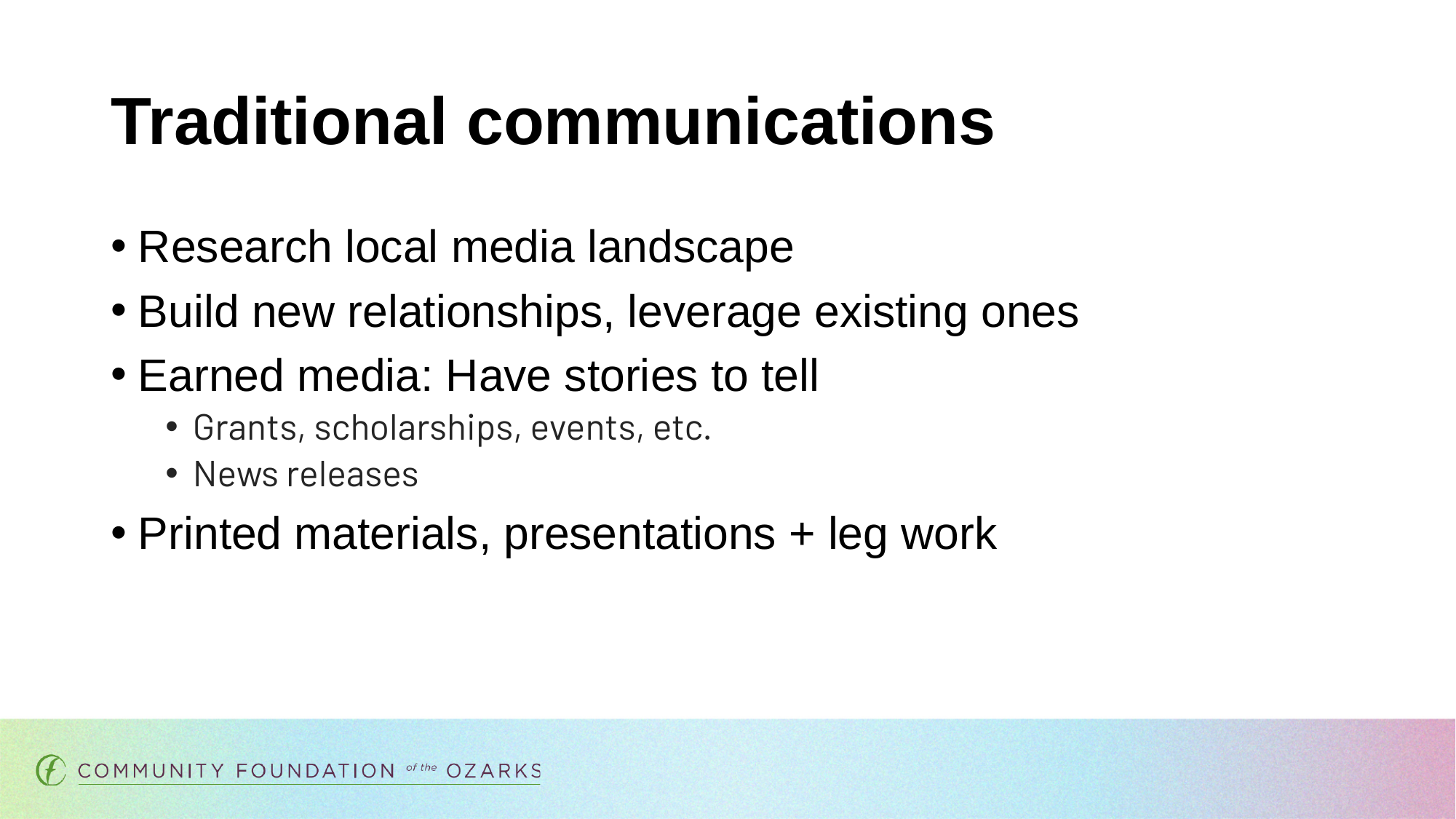

# Traditional communications
Research local media landscape
Build new relationships, leverage existing ones
Earned media: Have stories to tell
Grants, scholarships, events, etc.
News releases
Printed materials, presentations + leg work